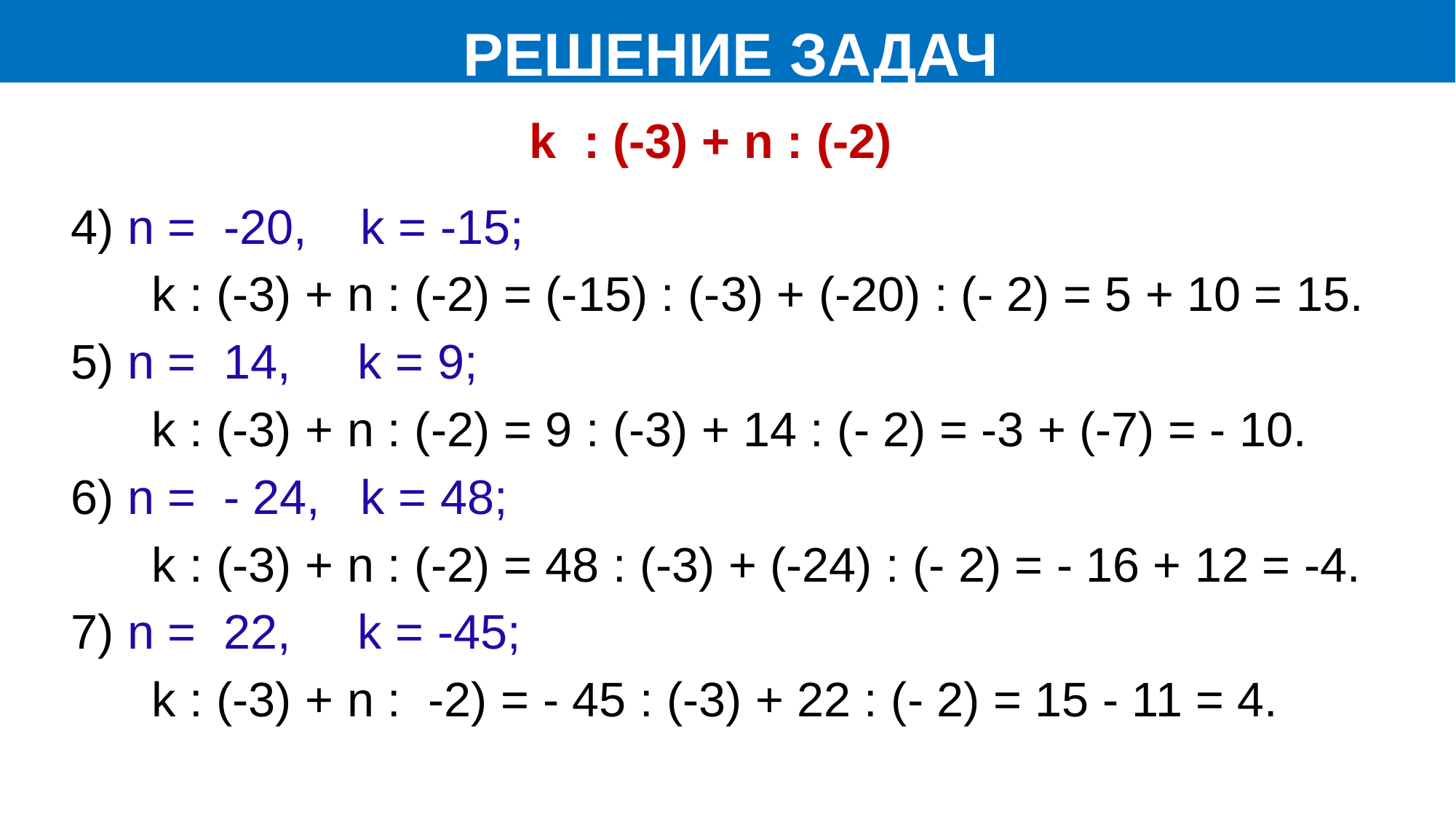

РЕШЕНИЕ ЗАДАЧ
k  : (-3) + n : (-2)
 4) n =  -20,    k = -15;
       k : (-3) + n : (-2) = (-15) : (-3) + (-20) : (- 2) = 5 + 10 = 15.
 5) n =  14,     k = 9;
       k : (-3) + n : (-2) = 9 : (-3) + 14 : (- 2) = -3 + (-7) = - 10.
 6) n =  - 24,   k = 48;
       k : (-3) + n : (-2) = 48 : (-3) + (-24) : (- 2) = - 16 + 12 = -4.
 7) n =  22,     k = -45;
       k : (-3) + n :  -2) = - 45 : (-3) + 22 : (- 2) = 15 - 11 = 4.